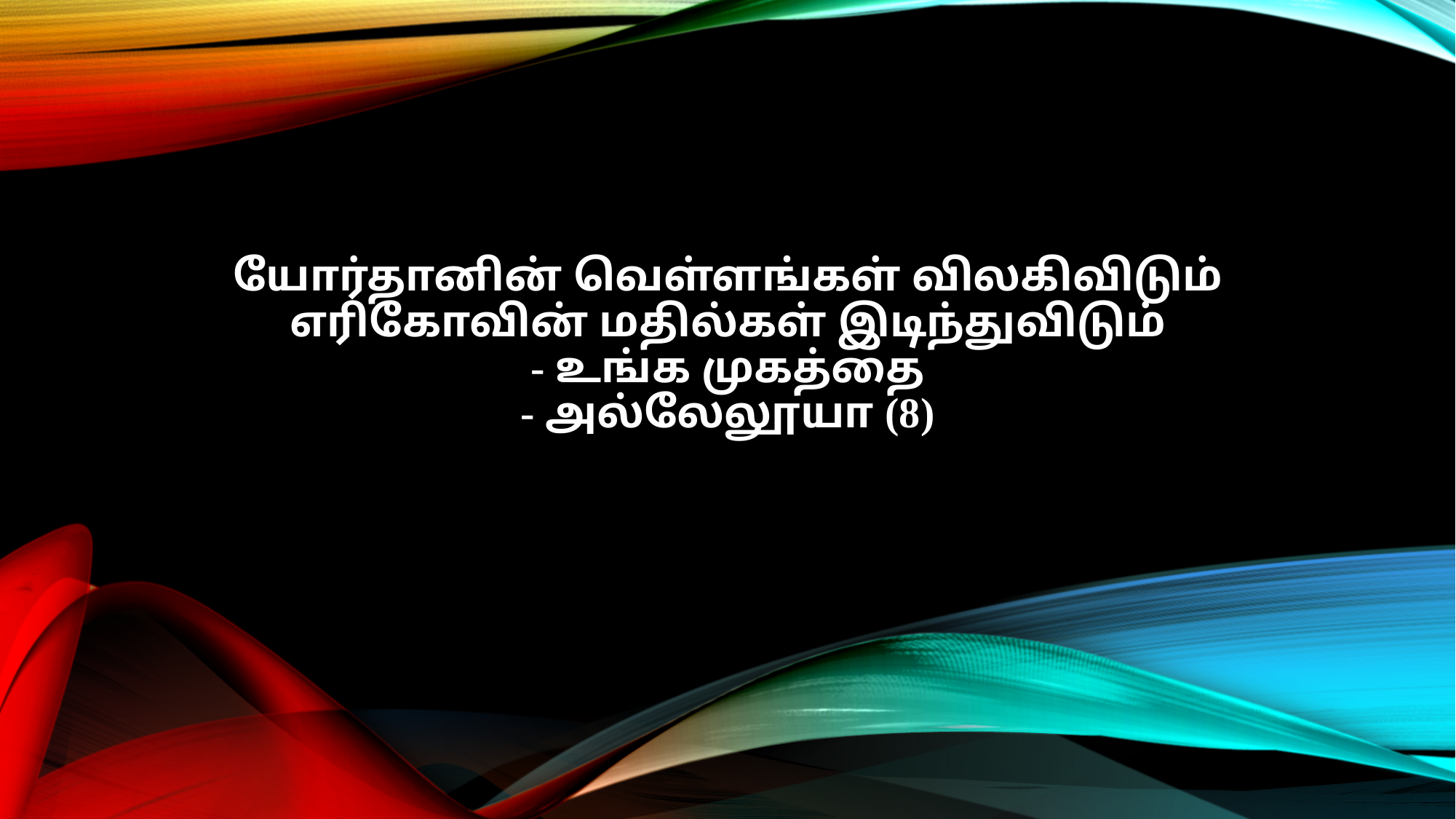

யோர்தானின் வெள்ளங்கள் விலகிவிடும்
எரிகோவின் மதில்கள் இடிந்துவிடும்
- உங்க முகத்தை
- அல்லேலூயா (8)